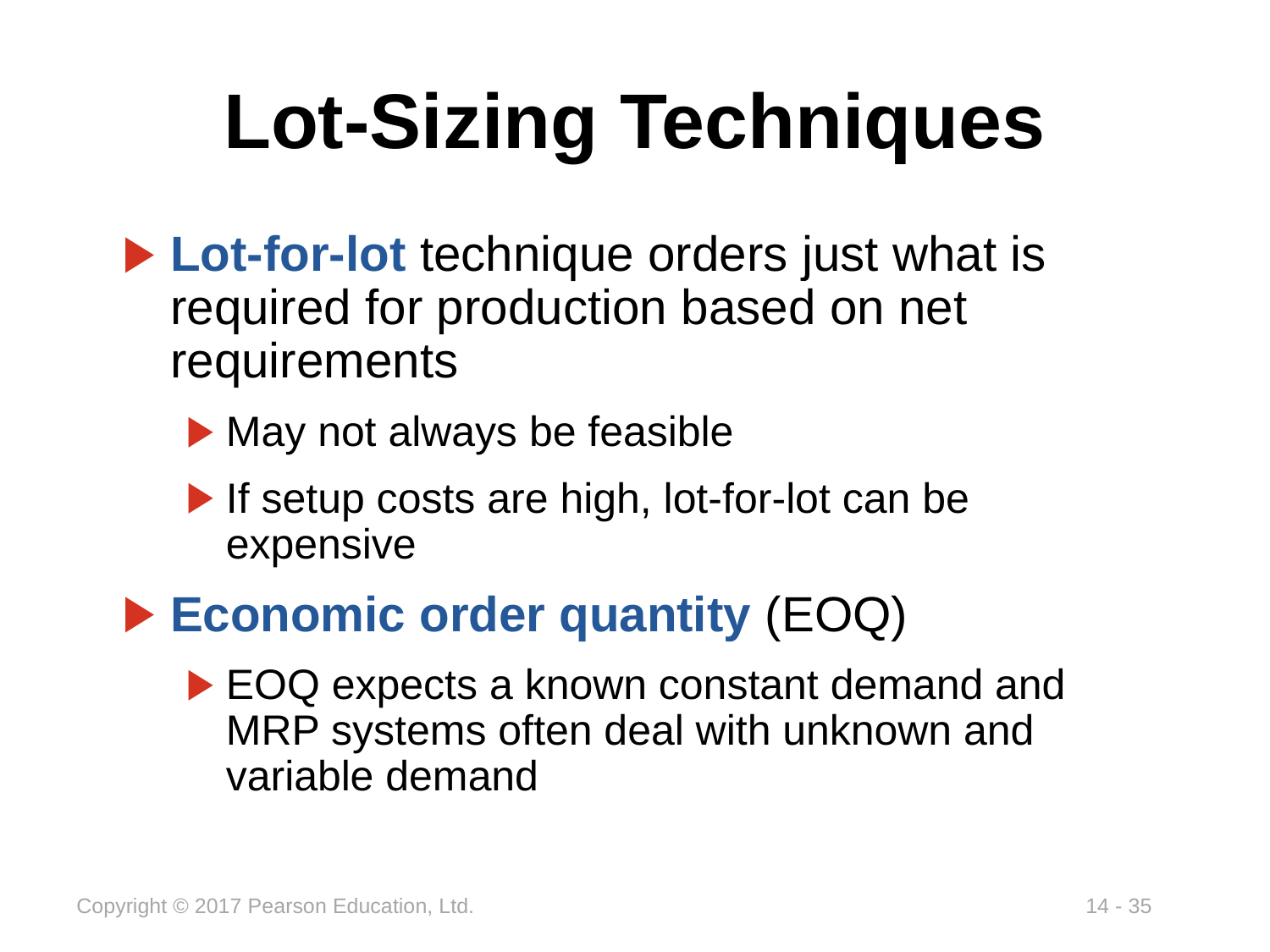

# Lot-Sizing Techniques
Lot-for-lot technique orders just what is required for production based on net requirements
May not always be feasible
If setup costs are high, lot-for-lot can be expensive
Economic order quantity (EOQ)
EOQ expects a known constant demand and MRP systems often deal with unknown and variable demand